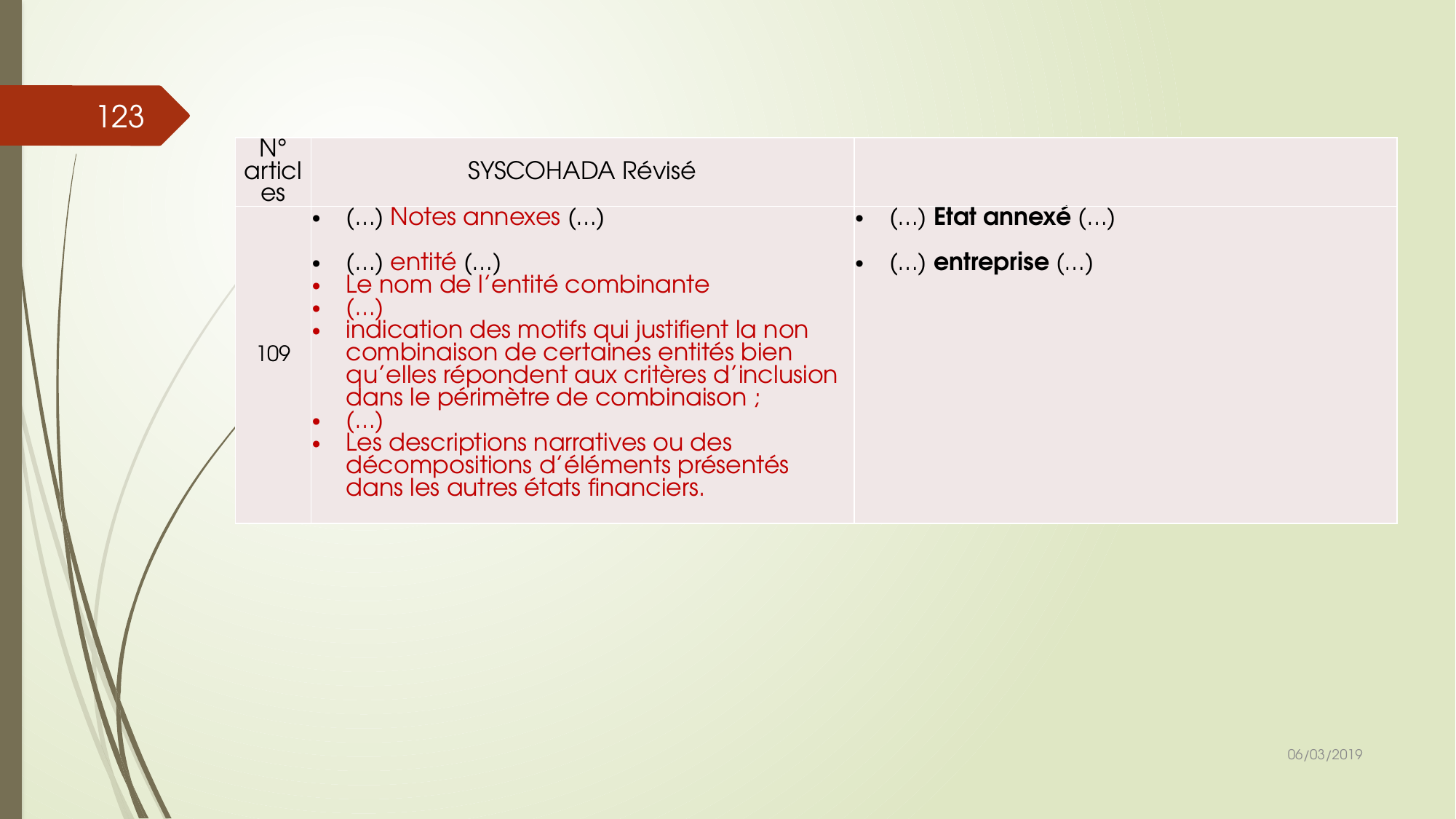

123
| N° articles | SYSCOHADA Révisé |  |
| --- | --- | --- |
| 109 | (…) Notes annexes (…) (…) entité (…) Le nom de l’entité combinante (…) indication des motifs qui justifient la non combinaison de certaines entités bien qu’elles répondent aux critères d’inclusion dans le périmètre de combinaison ; (…) Les descriptions narratives ou des décompositions d’éléments présentés dans les autres états financiers. | (…) Etat annexé (…) (…) entreprise (…) |
06/03/2019